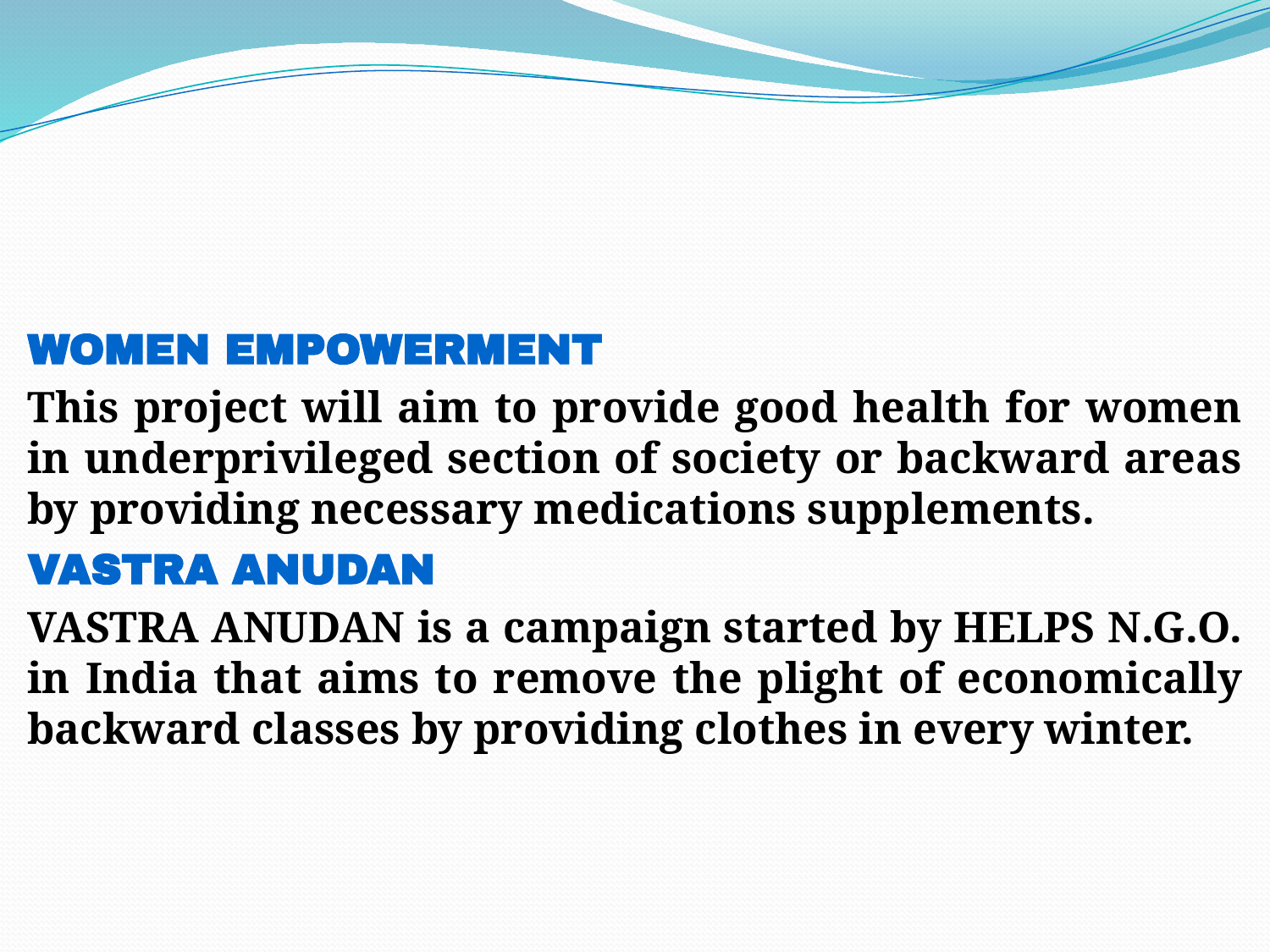

# .

WOMEN EMPOWERMENT
This project will aim to provide good health for women in underprivileged section of society or backward areas by providing necessary medications supplements.
VASTRA ANUDAN
VASTRA ANUDAN is a campaign started by HELPS N.G.O. in India that aims to remove the plight of economically backward classes by providing clothes in every winter.